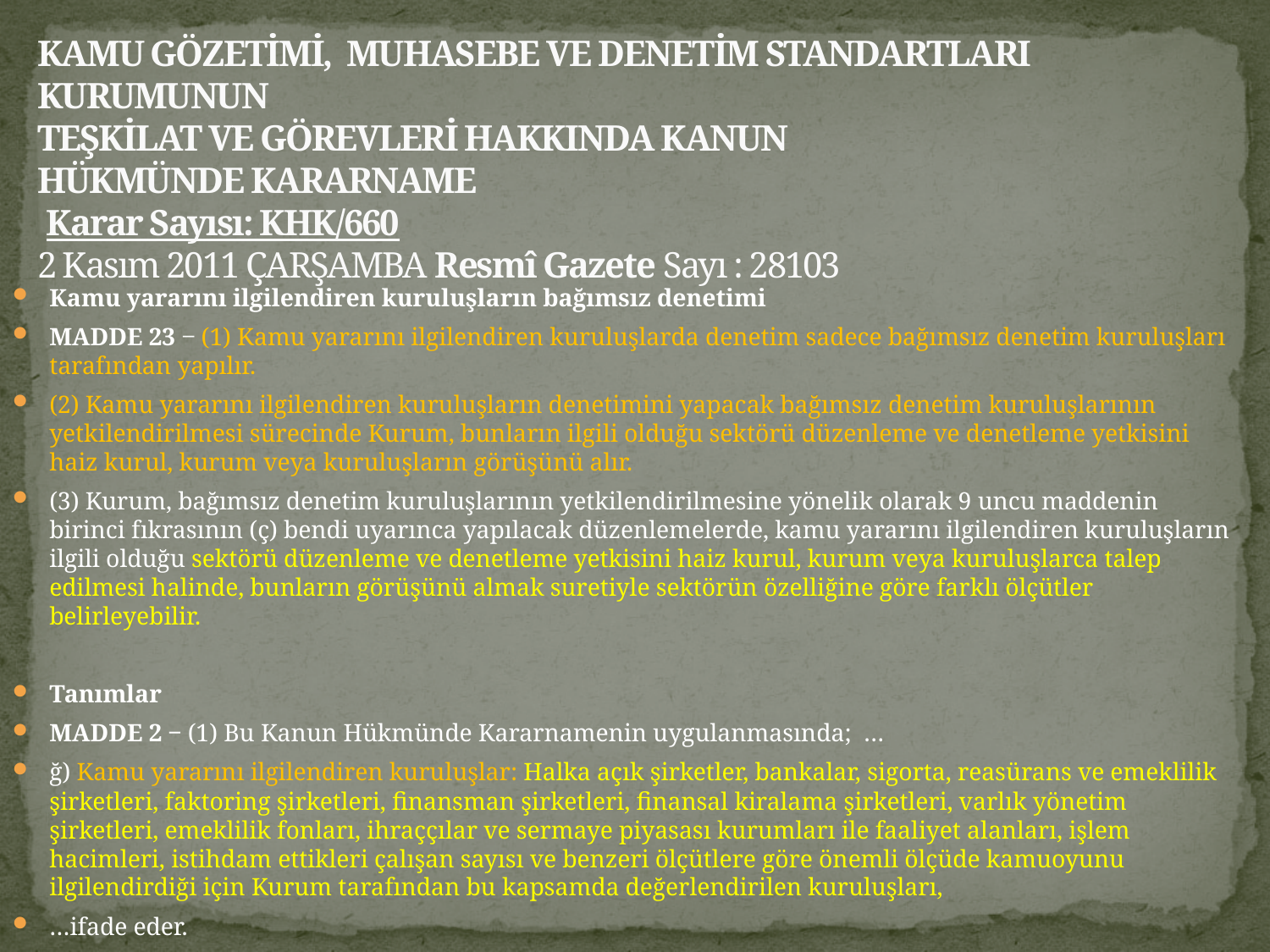

KAMU GÖZETİMİ,  MUHASEBE VE DENETİM STANDARTLARI KURUMUNUN
TEŞKİLAT VE GÖREVLERİ HAKKINDA KANUN
HÜKMÜNDE KARARNAME
 Karar Sayısı: KHK/660
2 Kasım 2011 ÇARŞAMBA Resmî Gazete Sayı : 28103
Kamu yararını ilgilendiren kuruluşların bağımsız denetimi
MADDE 23 ‒ (1) Kamu yararını ilgilendiren kuruluşlarda denetim sadece bağımsız denetim kuruluşları tarafından yapılır.
(2) Kamu yararını ilgilendiren kuruluşların denetimini yapacak bağımsız denetim kuruluşlarının yetkilendirilmesi sürecinde Kurum, bunların ilgili olduğu sektörü düzenleme ve denetleme yetkisini haiz kurul, kurum veya kuruluşların görüşünü alır.
(3) Kurum, bağımsız denetim kuruluşlarının yetkilendirilmesine yönelik olarak 9 uncu maddenin birinci fıkrasının (ç) bendi uyarınca yapılacak düzenlemelerde, kamu yararını ilgilendiren kuruluşların ilgili olduğu sektörü düzenleme ve denetleme yetkisini haiz kurul, kurum veya kuruluşlarca talep edilmesi halinde, bunların görüşünü almak suretiyle sektörün özelliğine göre farklı ölçütler belirleyebilir.

Tanımlar
MADDE 2 ‒ (1) Bu Kanun Hükmünde Kararnamenin uygulanmasında;  …
ğ) Kamu yararını ilgilendiren kuruluşlar: Halka açık şirketler, bankalar, sigorta, reasürans ve emeklilik şirketleri, faktoring şirketleri, finansman şirketleri, finansal kiralama şirketleri, varlık yönetim şirketleri, emeklilik fonları, ihraççılar ve sermaye piyasası kurumları ile faaliyet alanları, işlem hacimleri, istihdam ettikleri çalışan sayısı ve benzeri ölçütlere göre önemli ölçüde kamuoyunu ilgilendirdiği için Kurum tarafından bu kapsamda değerlendirilen kuruluşları,
…ifade eder.